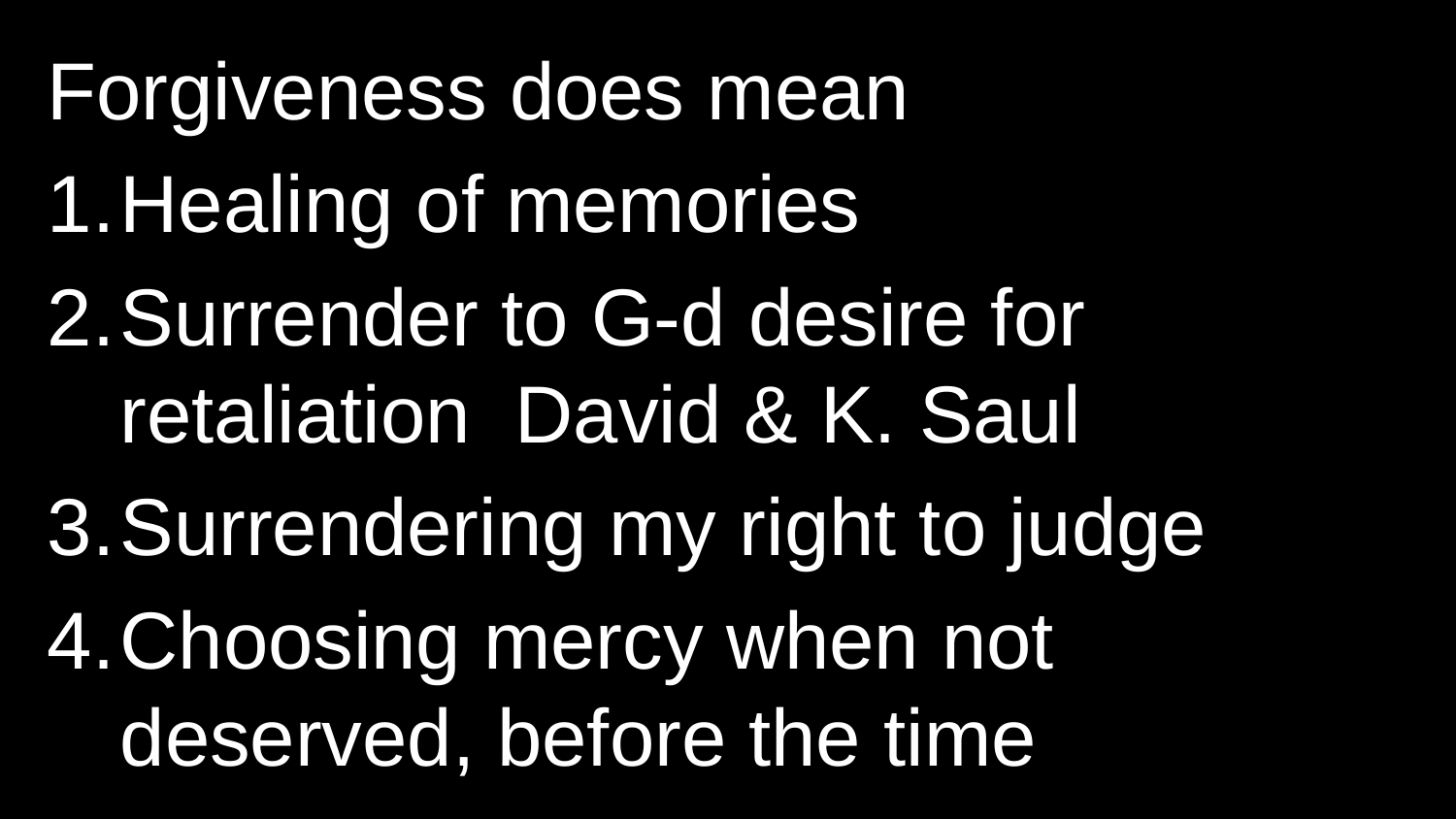

Forgiveness does mean
Healing of memories
Surrender to G-d desire for retaliation  David & K. Saul
Surrendering my right to judge
Choosing mercy when not deserved, before the time